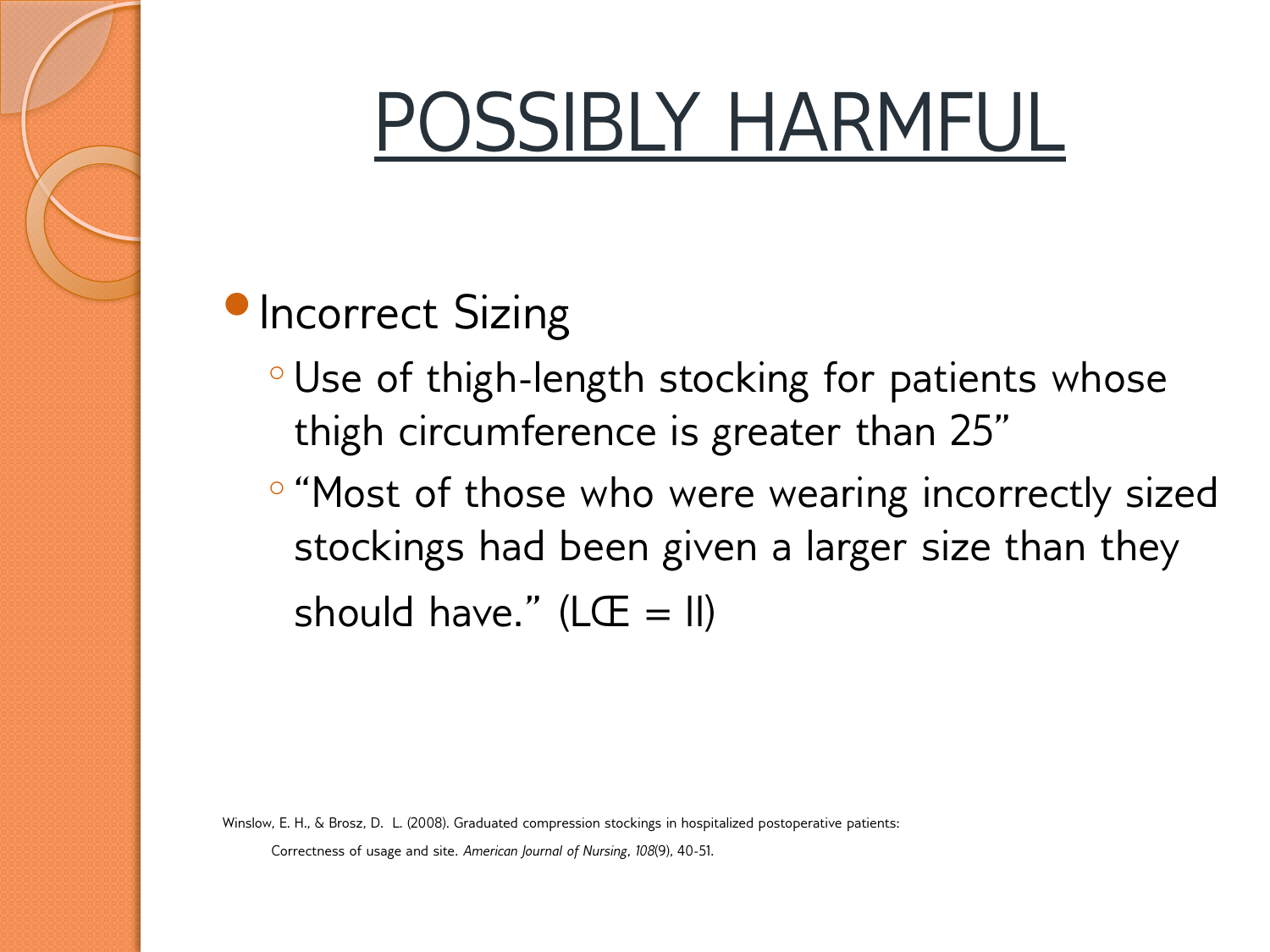

# POSSIBLY HARMFUL

Incorrect Sizing
Use of thigh-length stocking for patients whose thigh circumference is greater than 25”
“Most of those who were wearing incorrectly sized stockings had been given a larger size than they should have.” (LOE = II)

	Winslow, E. H., & Brosz, D.  L. (2008). Graduated compression stockings in hospitalized postoperative patients:
	           Correctness of usage and site. American Journal of Nursing, 108(9), 40-51.